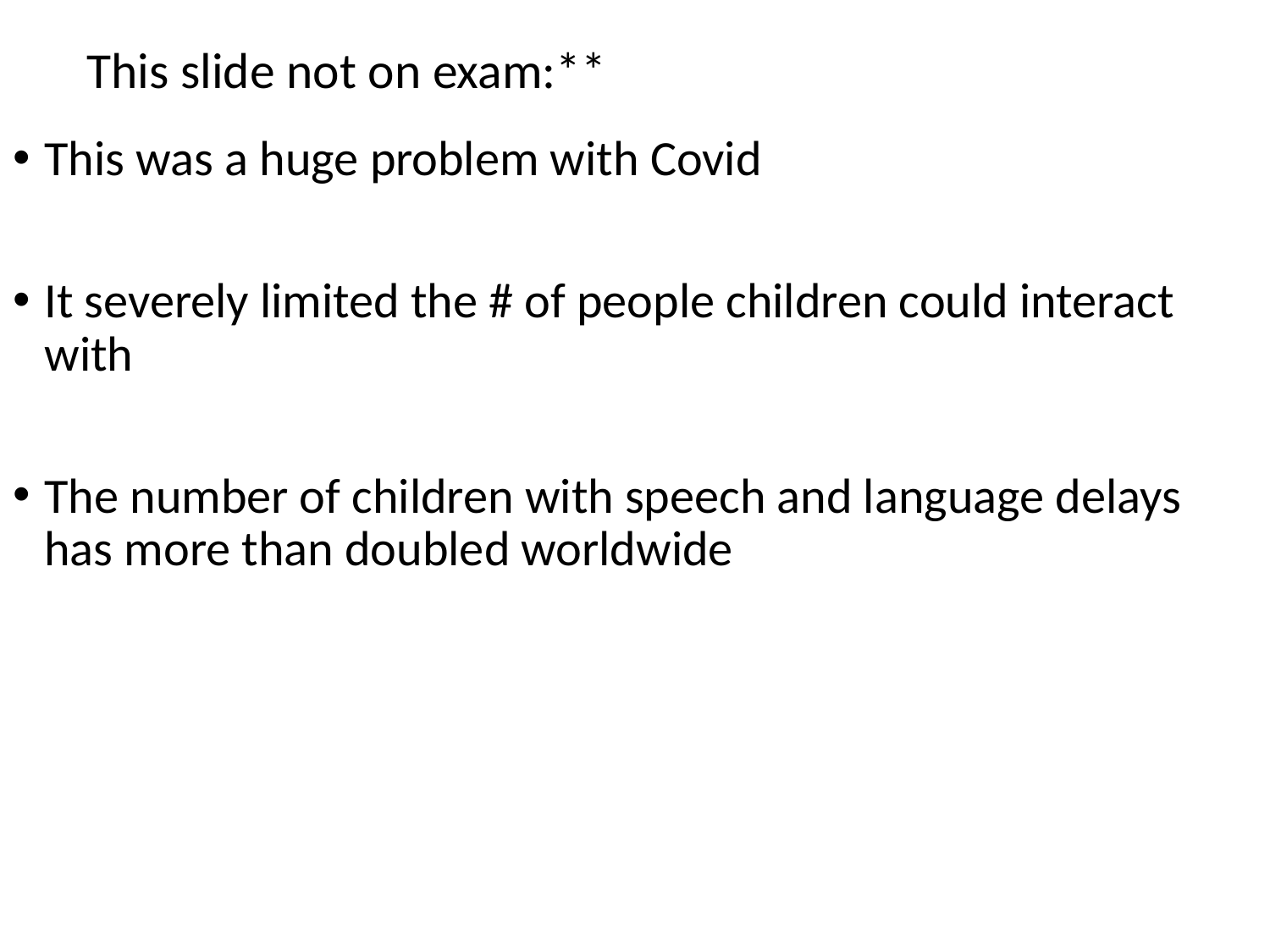

# This slide not on exam:**
This was a huge problem with Covid

It severely limited the # of people children could interact with

The number of children with speech and language delays has more than doubled worldwide